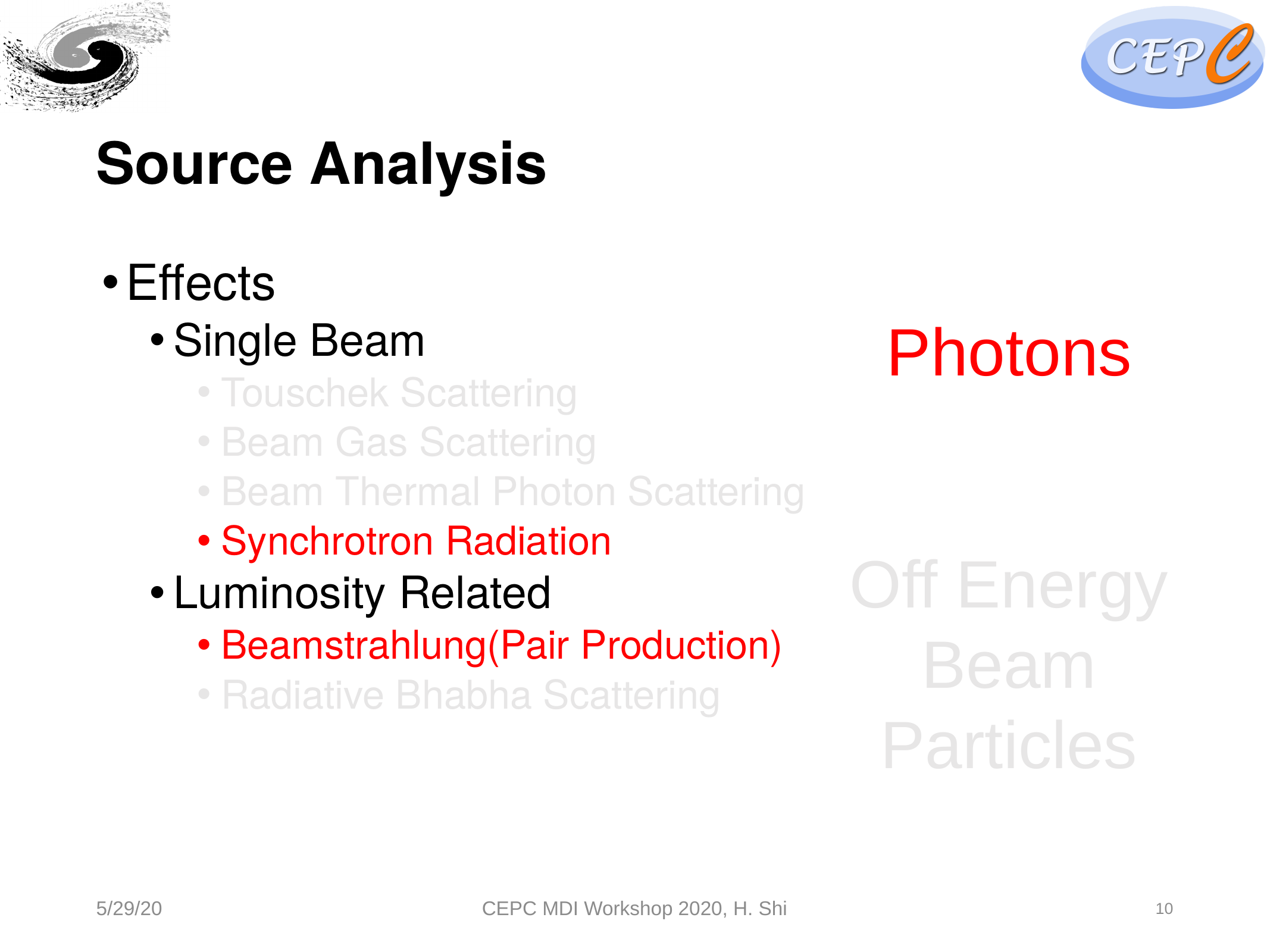

# Source Analysis
Effects
Single Beam
Touschek Scattering
Beam Gas Scattering
Beam Thermal Photon Scattering
Synchrotron Radiation
Luminosity Related
Beamstrahlung(Pair Production)
Radiative Bhabha Scattering
Photons
Off Energy Beam Particles
5/29/20
CEPC MDI Workshop 2020, H. Shi
10